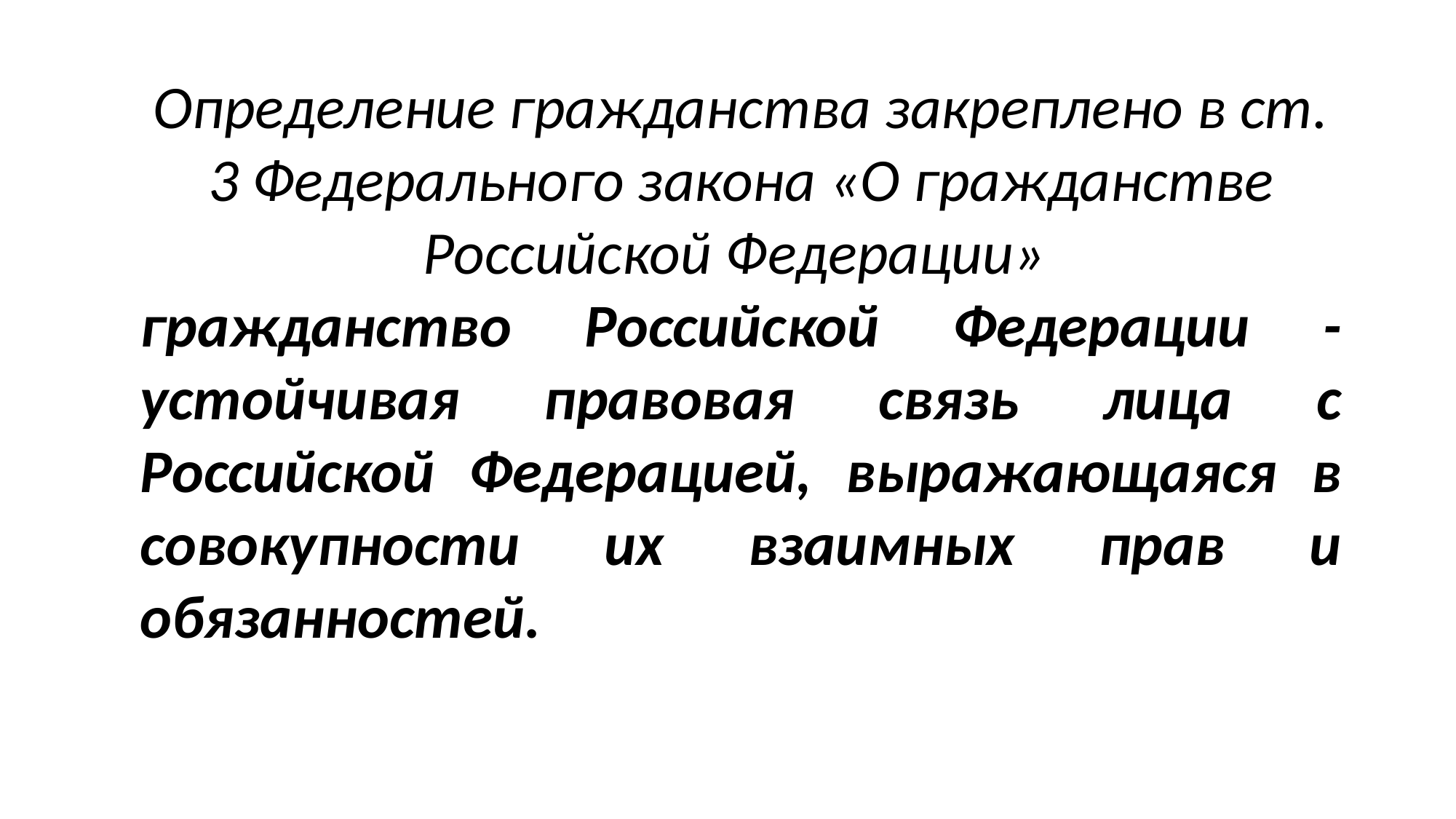

Определение гражданства закреплено в ст. 3 Федерального закона «О гражданстве Российской Федерации»
гражданство Российской Федерации - устойчивая правовая связь лица с Российской Федерацией, выражающаяся в совокупности их взаимных прав и обязанностей.